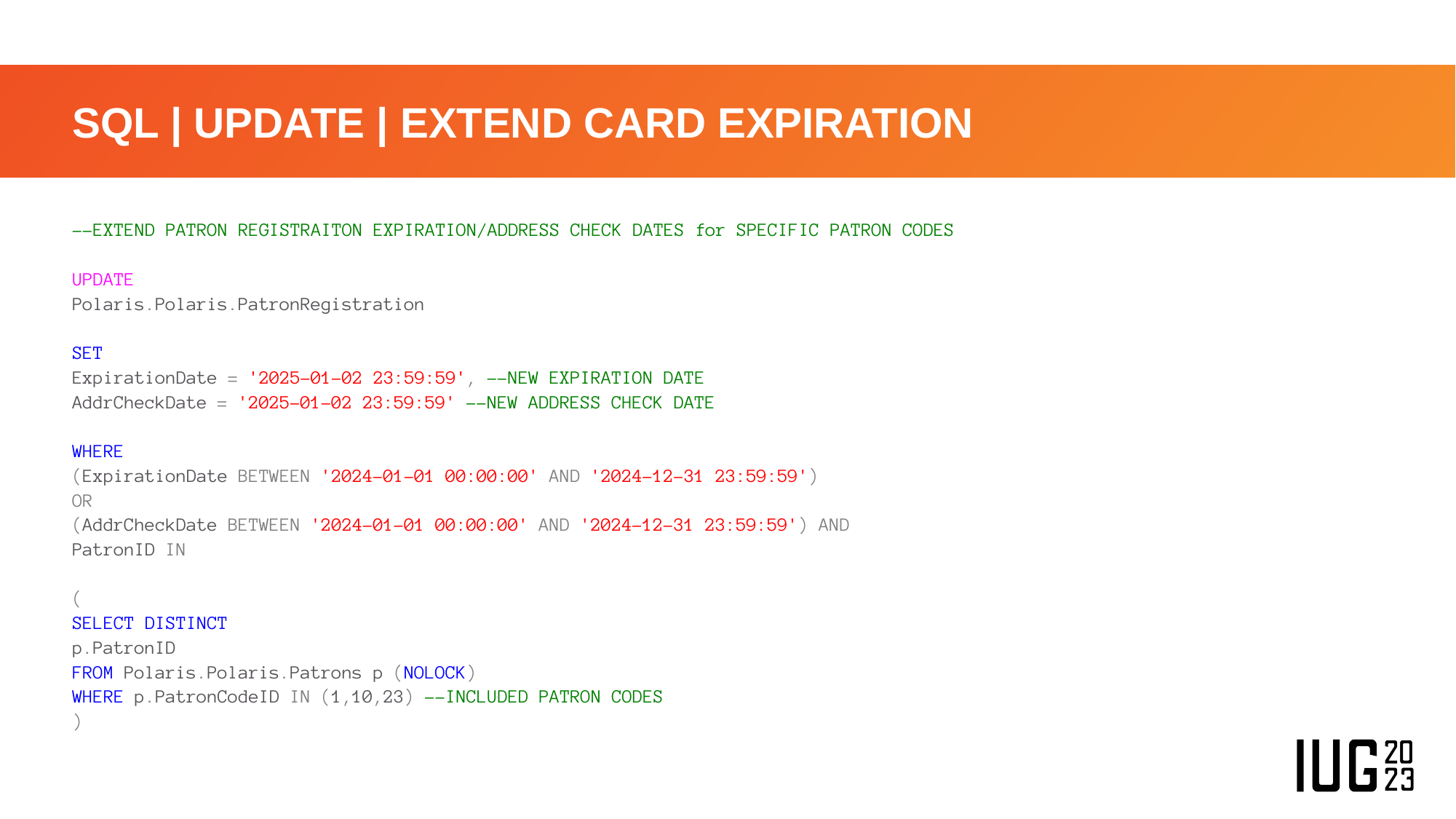

# SQL | UPDATE | EXTEND CARD EXPIRATION
--EXTEND PATRON REGISTRAITON EXPIRATION/ADDRESS CHECK DATES for SPECIFIC PATRON CODES

UPDATE
Polaris.Polaris.PatronRegistration

SET
ExpirationDate = '2025-01-02 23:59:59', --NEW EXPIRATION DATE
AddrCheckDate = '2025-01-02 23:59:59' --NEW ADDRESS CHECK DATE

WHERE
(ExpirationDate BETWEEN '2024-01-01 00:00:00' AND '2024-12-31 23:59:59')
OR
(AddrCheckDate BETWEEN '2024-01-01 00:00:00' AND '2024-12-31 23:59:59') AND
PatronID IN

(
SELECT DISTINCT
p.PatronID
FROM Polaris.Polaris.Patrons p (NOLOCK)
WHERE p.PatronCodeID IN (1,10,23) --INCLUDED PATRON CODES
)